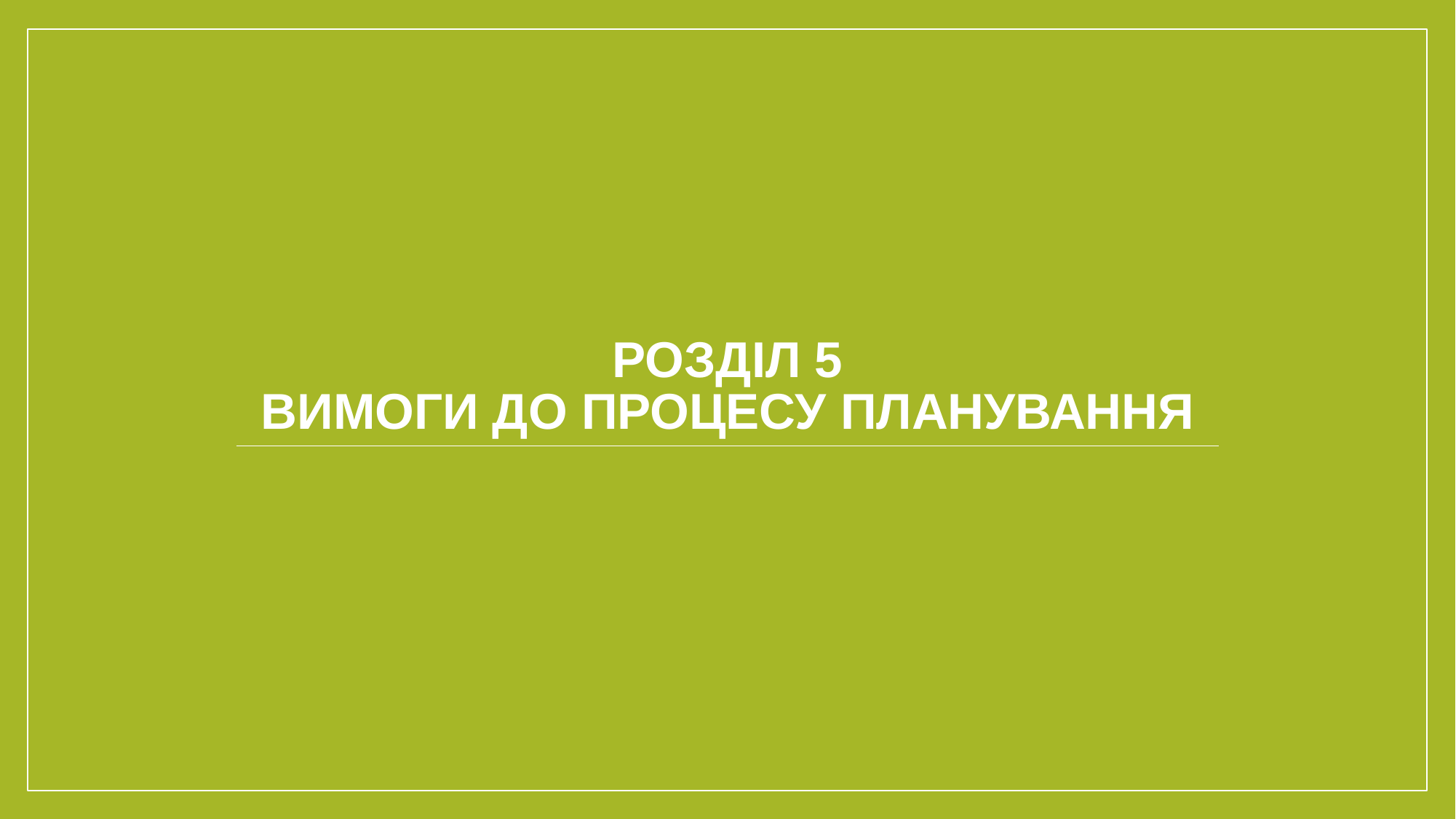

# РОЗДІЛ 5 Вимоги до процесу планування